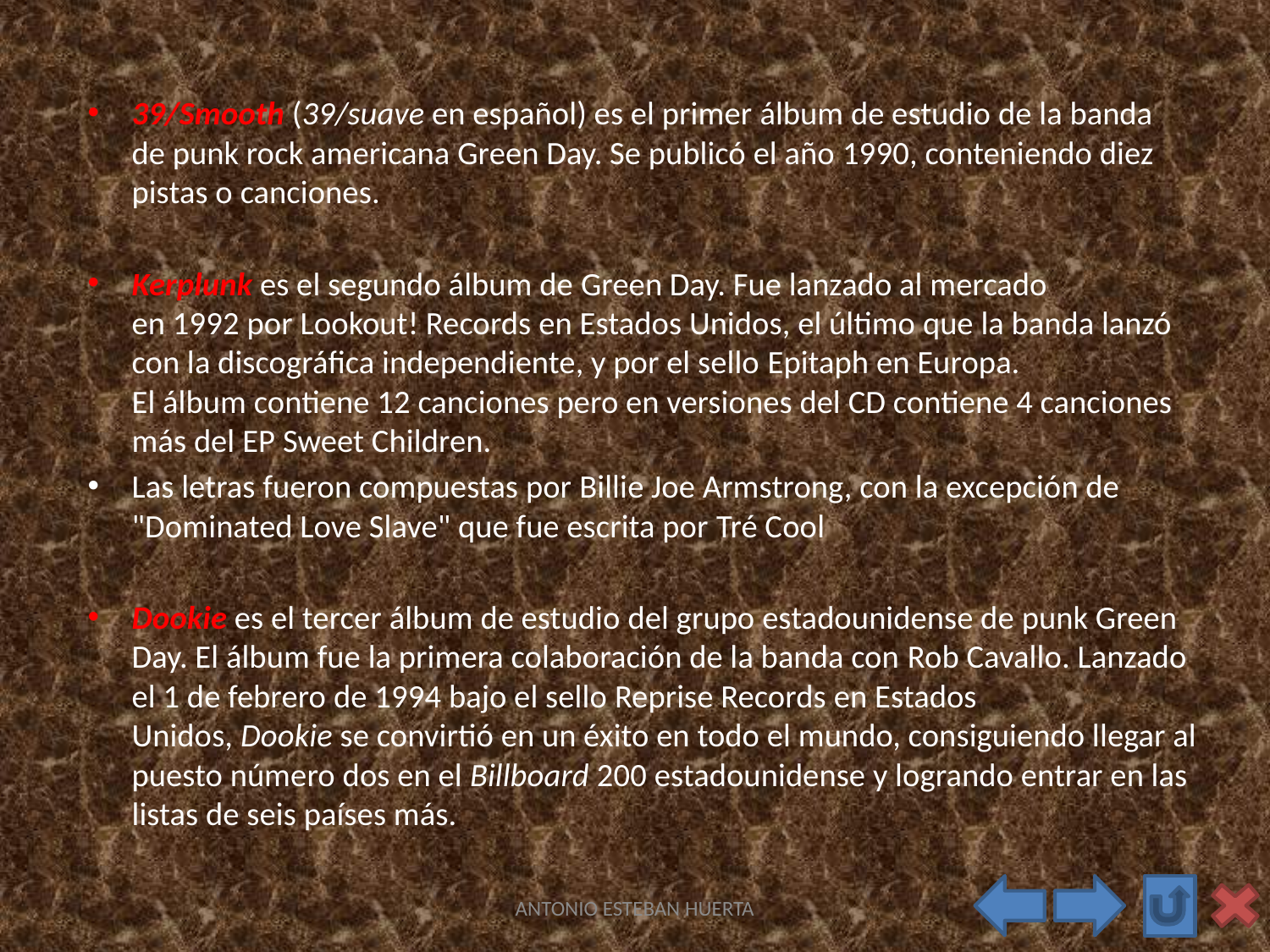

39/Smooth (39/suave en español) es el primer álbum de estudio de la banda de punk rock americana Green Day. Se publicó el año 1990, conteniendo diez pistas o canciones.

Kerplunk es el segundo álbum de Green Day. Fue lanzado al mercado en 1992 por Lookout! Records en Estados Unidos, el último que la banda lanzó con la discográfica independiente, y por el sello Epitaph en Europa. 
El álbum contiene 12 canciones pero en versiones del CD contiene 4 canciones más del EP Sweet Children.
Las letras fueron compuestas por Billie Joe Armstrong, con la excepción de "Dominated Love Slave" que fue escrita por Tré Cool

Dookie es el tercer álbum de estudio del grupo estadounidense de punk Green Day. El álbum fue la primera colaboración de la banda con Rob Cavallo. Lanzado el 1 de febrero de 1994 bajo el sello Reprise Records en Estados Unidos, Dookie se convirtió en un éxito en todo el mundo, consiguiendo llegar al puesto número dos en el Billboard 200 estadounidense y logrando entrar en las listas de seis países más.

ANTONIO ESTEBAN HUERTA